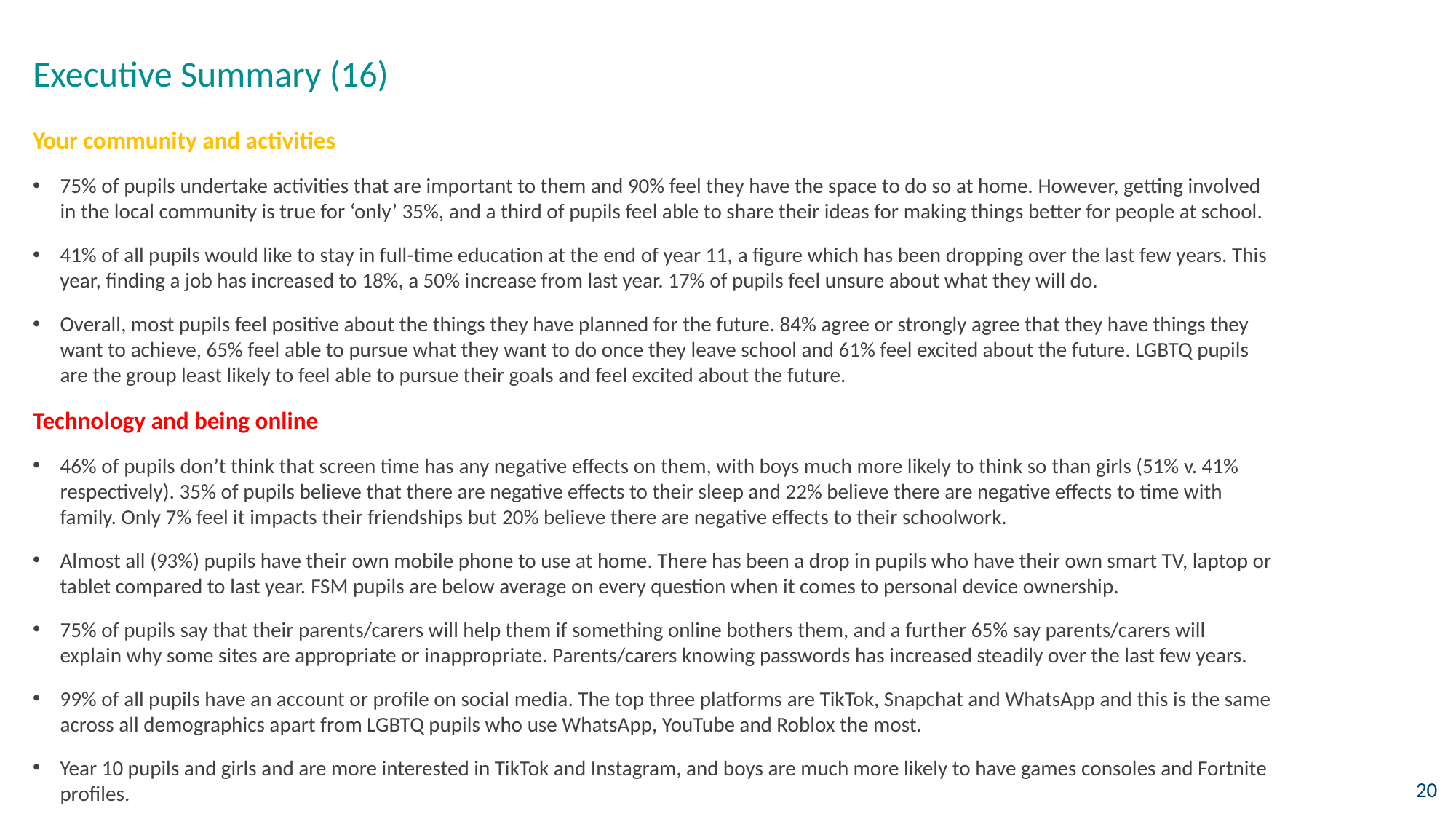

# Executive Summary (16)
Your community and activities
75% of pupils undertake activities that are important to them and 90% feel they have the space to do so at home. However, getting involved in the local community is true for ‘only’ 35%, and a third of pupils feel able to share their ideas for making things better for people at school.
41% of all pupils would like to stay in full-time education at the end of year 11, a figure which has been dropping over the last few years. This year, finding a job has increased to 18%, a 50% increase from last year. 17% of pupils feel unsure about what they will do.
Overall, most pupils feel positive about the things they have planned for the future. 84% agree or strongly agree that they have things they want to achieve, 65% feel able to pursue what they want to do once they leave school and 61% feel excited about the future. LGBTQ pupils are the group least likely to feel able to pursue their goals and feel excited about the future.
Technology and being online
46% of pupils don’t think that screen time has any negative effects on them, with boys much more likely to think so than girls (51% v. 41% respectively). 35% of pupils believe that there are negative effects to their sleep and 22% believe there are negative effects to time with family. Only 7% feel it impacts their friendships but 20% believe there are negative effects to their schoolwork.
Almost all (93%) pupils have their own mobile phone to use at home. There has been a drop in pupils who have their own smart TV, laptop or tablet compared to last year. FSM pupils are below average on every question when it comes to personal device ownership.
75% of pupils say that their parents/carers will help them if something online bothers them, and a further 65% say parents/carers will explain why some sites are appropriate or inappropriate. Parents/carers knowing passwords has increased steadily over the last few years.
99% of all pupils have an account or profile on social media. The top three platforms are TikTok, Snapchat and WhatsApp and this is the same across all demographics apart from LGBTQ pupils who use WhatsApp, YouTube and Roblox the most.
Year 10 pupils and girls and are more interested in TikTok and Instagram, and boys are much more likely to have games consoles and Fortnite profiles.